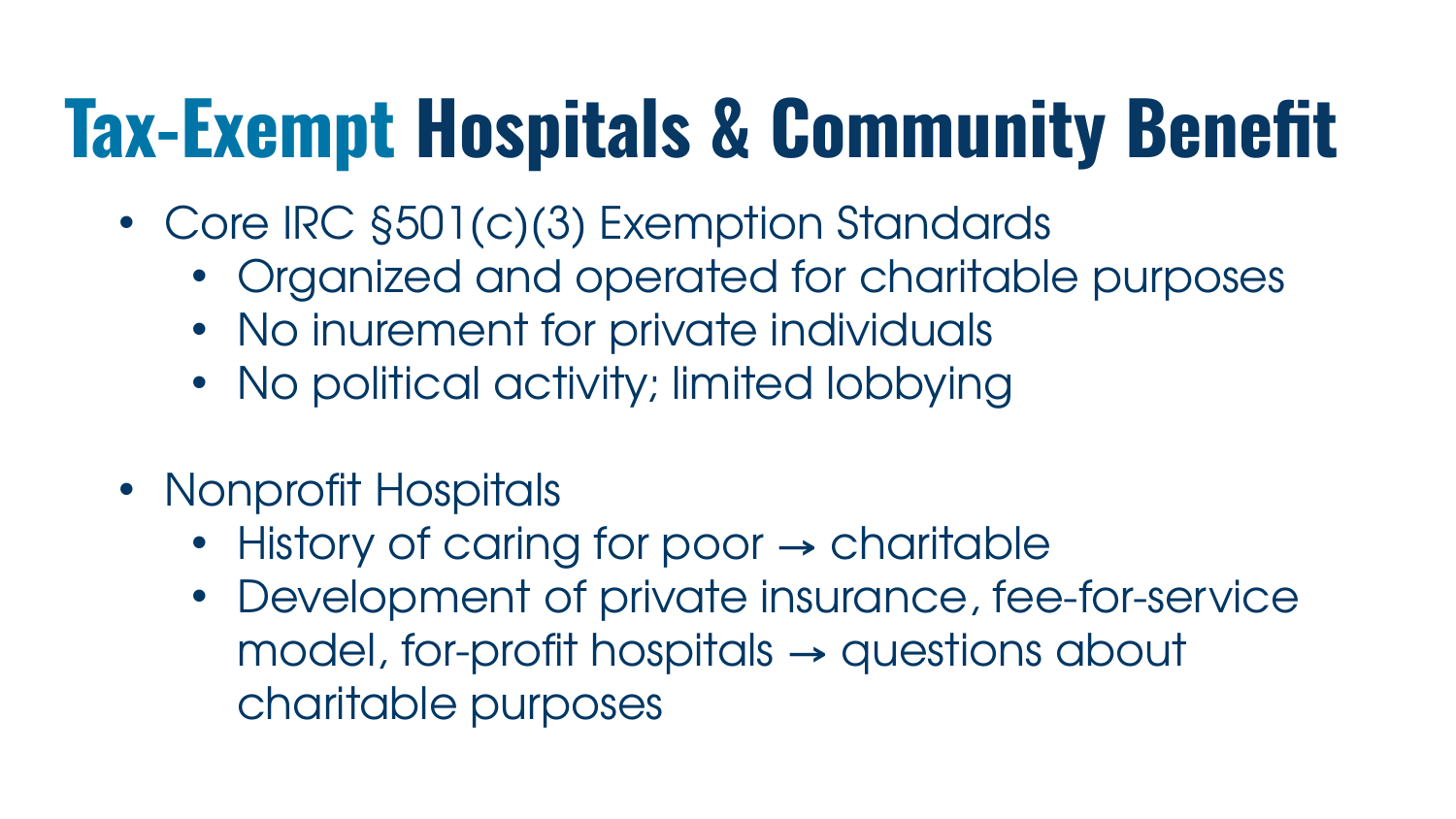

# Tax-Exempt Hospitals & Community Benefit
Core IRC §501(c)(3) Exemption Standards
Organized and operated for charitable purposes
No inurement for private individuals
No political activity; limited lobbying
Nonprofit Hospitals
History of caring for poor → charitable
Development of private insurance, fee-for-service model, for-profit hospitals → questions about charitable purposes